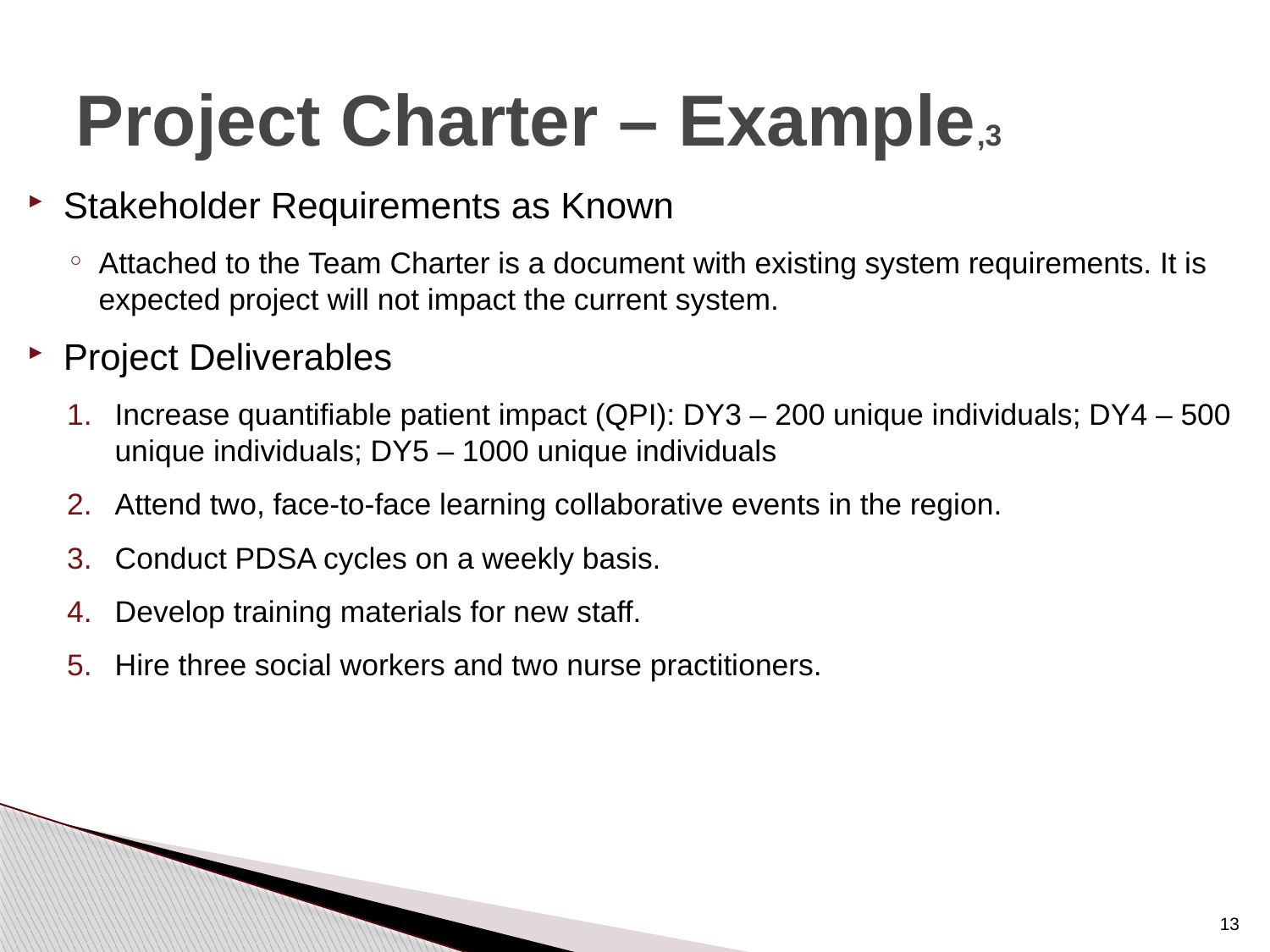

# Project Charter – Example,3
Stakeholder Requirements as Known
Attached to the Team Charter is a document with existing system requirements. It is expected project will not impact the current system.
Project Deliverables
Increase quantifiable patient impact (QPI): DY3 – 200 unique individuals; DY4 – 500 unique individuals; DY5 – 1000 unique individuals
Attend two, face-to-face learning collaborative events in the region.
Conduct PDSA cycles on a weekly basis.
Develop training materials for new staff.
Hire three social workers and two nurse practitioners.
13